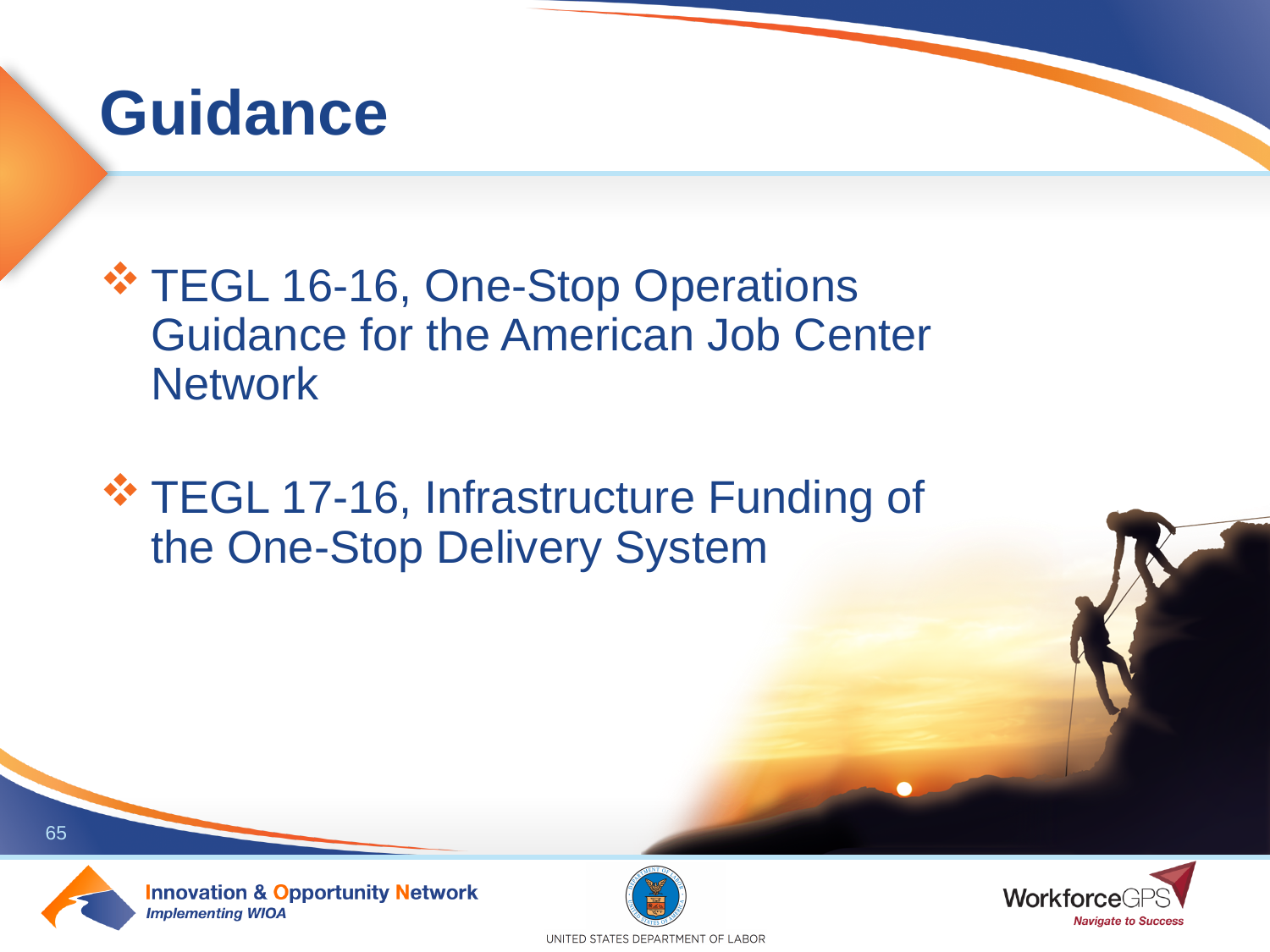

TEGL 16-16, One-Stop Operations Guidance for the American Job Center Network
TEGL 17-16, Infrastructure Funding of the One-Stop Delivery System